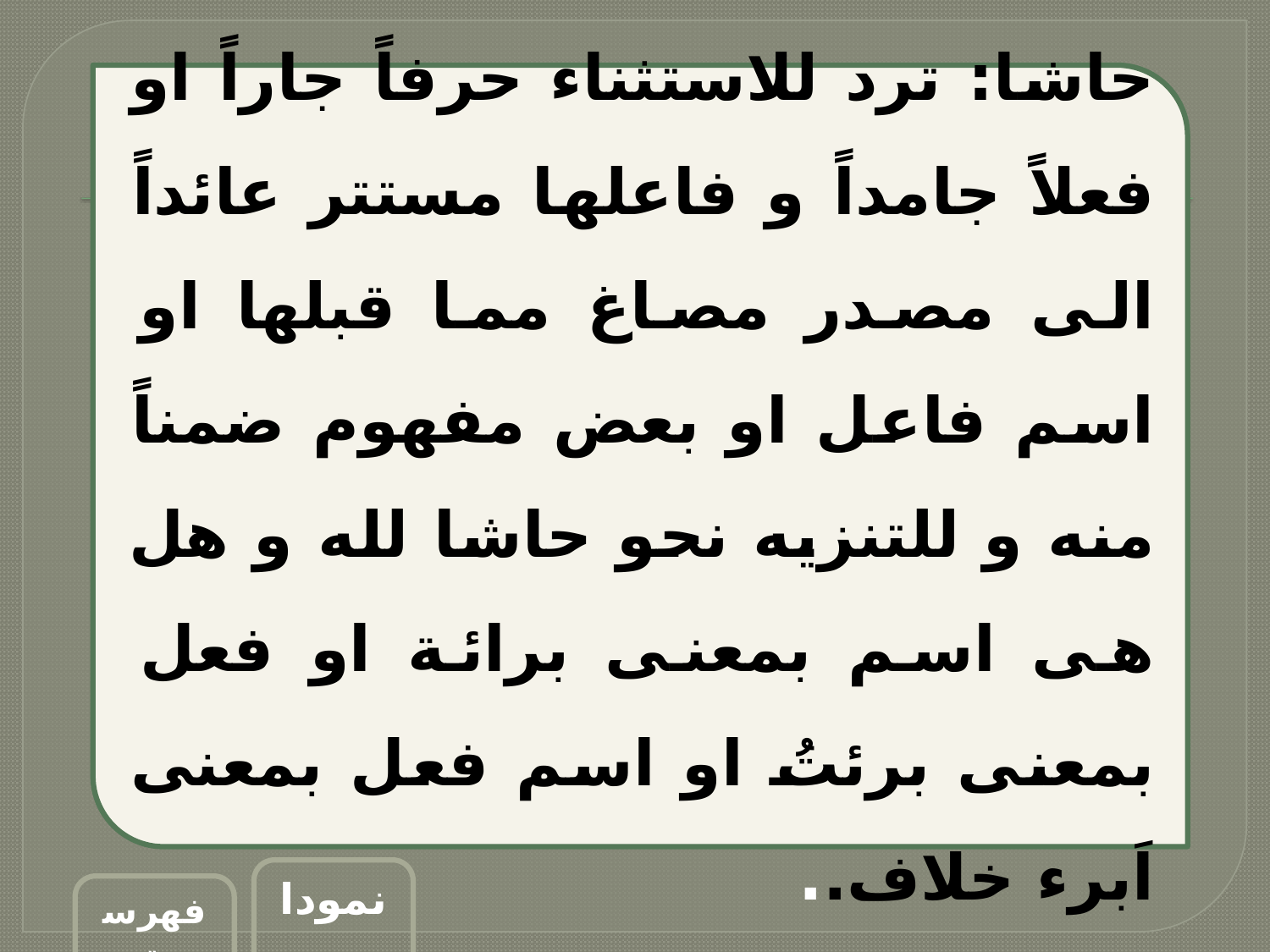

حاشا: ترد للاستثناء حرفاً جاراً او فعلاً جامداً و فاعلها مستتر عائداً الى مصدر مصاغ مما قبلها او اسم فاعل او بعض مفهوم ضمناً منه و للتنزيه نحو حاشا لله و هل هى اسم بمعنى برائة او فعل بمعنى برئتُ او اسم فعل بمعنى اَبرء خلاف..
نمودار
فهرست